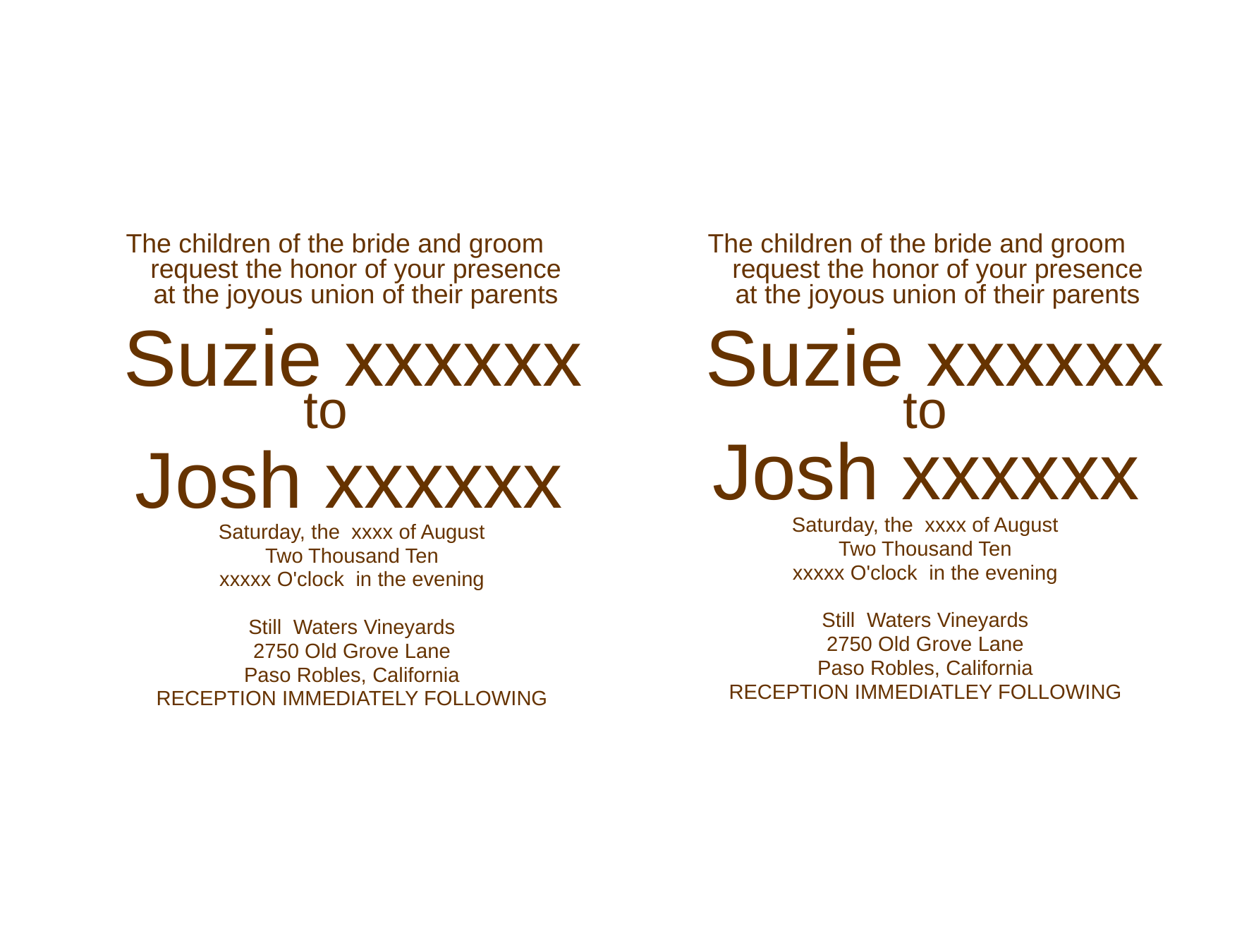

The children of the bride and groom request the honor of your presence at the joyous union of their parents
The children of the bride and groom request the honor of your presence at the joyous union of their parents

Suzie xxxxxx
Suzie xxxxxx
to
to

Josh xxxxxx
Josh xxxxxx

Saturday, the  xxxx of August
Two Thousand Ten
xxxxx O'clock  in the evening

Still  Waters Vineyards
2750 Old Grove Lane
Paso Robles, California
RECEPTION IMMEDIATELY FOLLOWING
Saturday, the  xxxx of August
Two Thousand Ten
xxxxx O'clock  in the evening

Still  Waters Vineyards
2750 Old Grove Lane
Paso Robles, California
RECEPTION IMMEDIATLEY FOLLOWING